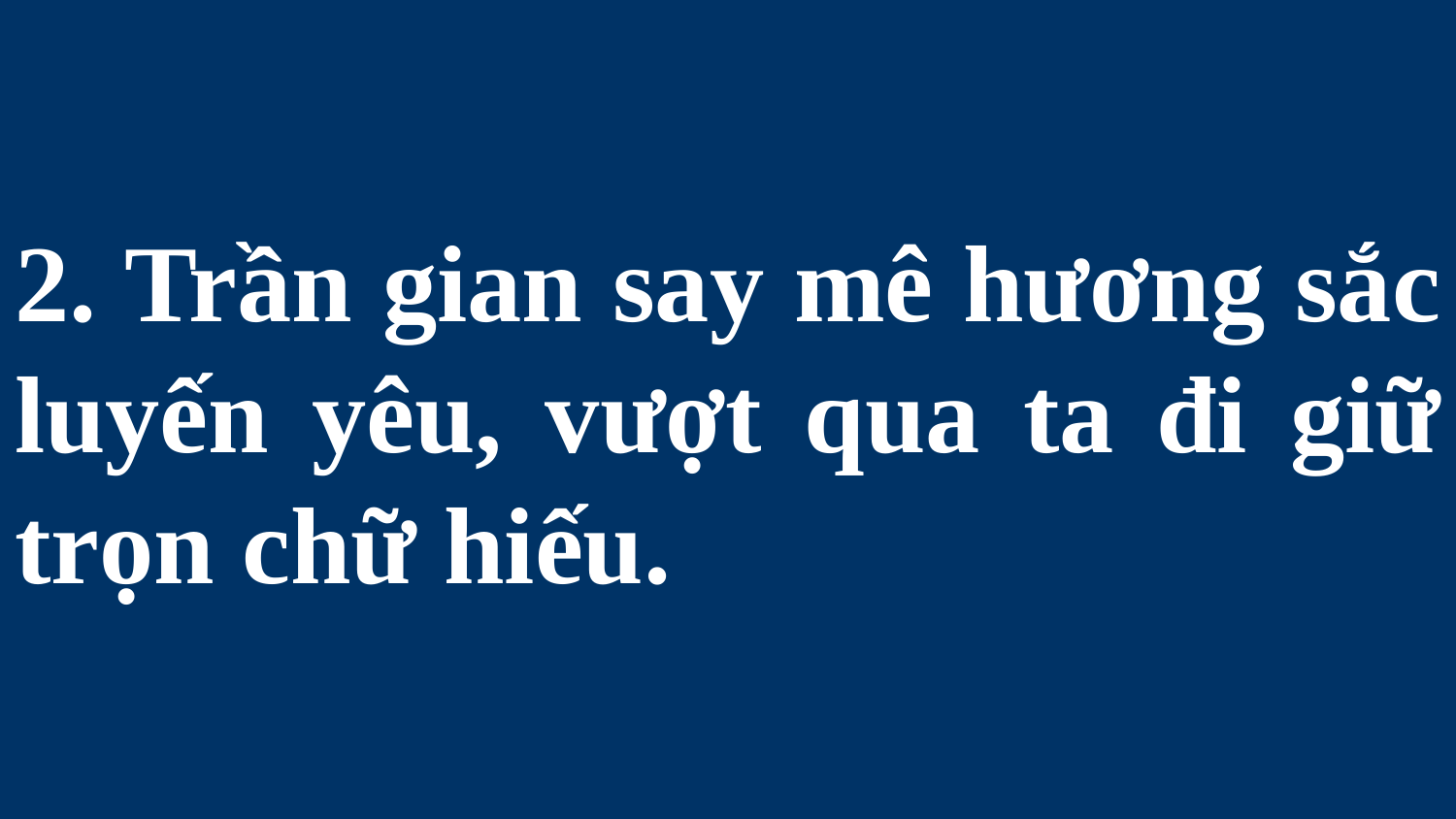

# 2. Trần gian say mê hương sắc luyến yêu, vượt qua ta đi giữ trọn chữ hiếu.